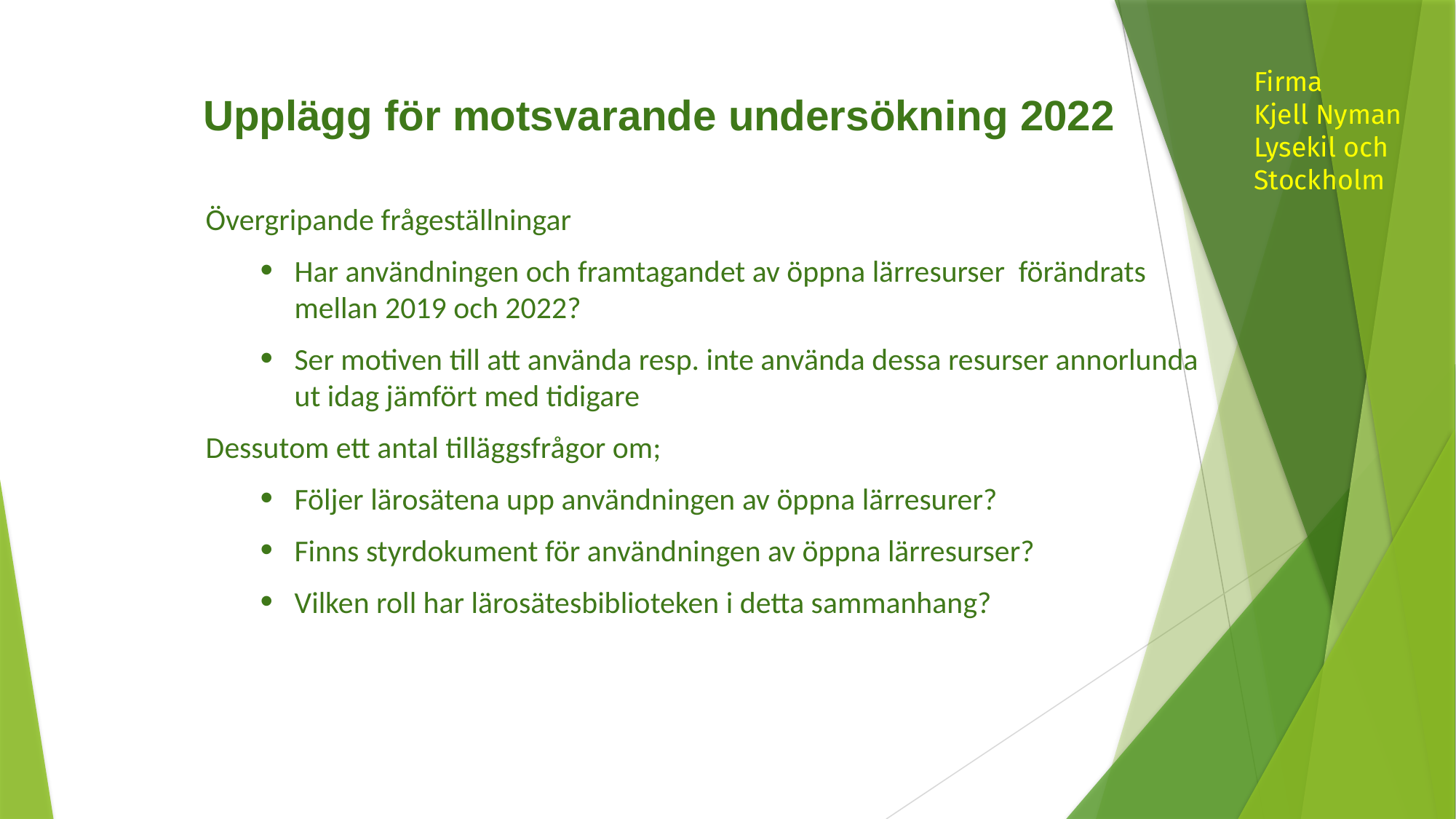

Firma
Kjell Nyman
Lysekil och
Stockholm
# Upplägg för motsvarande undersökning 2022
Övergripande frågeställningar
Har användningen och framtagandet av öppna lärresurser  förändrats mellan 2019 och 2022?
Ser motiven till att använda resp. inte använda dessa resurser annorlunda ut idag jämfört med tidigare
Dessutom ett antal tilläggsfrågor om;
Följer lärosätena upp användningen av öppna lärresurer?
Finns styrdokument för användningen av öppna lärresurser?
Vilken roll har lärosätesbiblioteken i detta sammanhang?